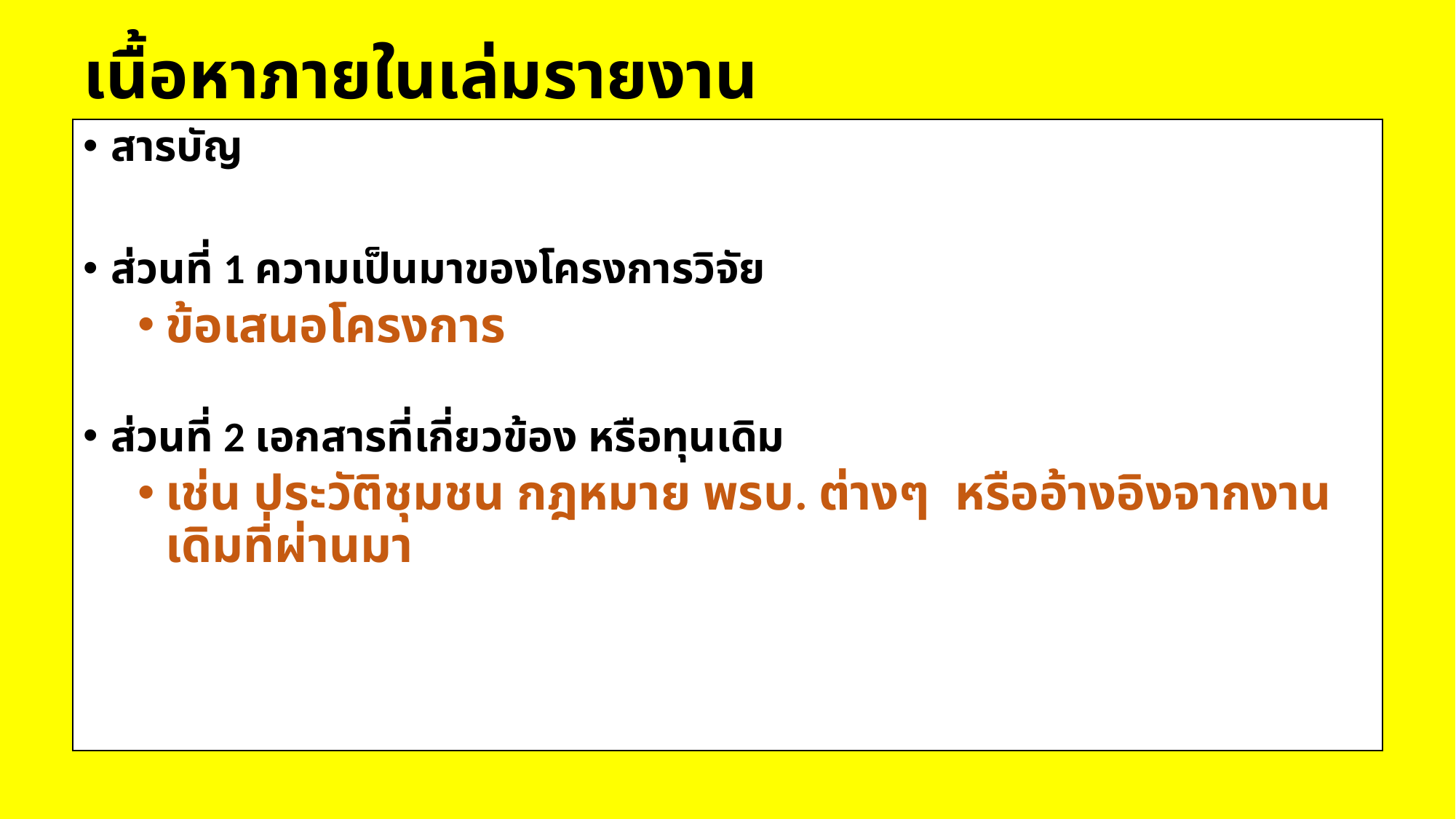

# เนื้อหาภายในเล่มรายงาน
สารบัญ

ส่วนที่ 1 ความเป็นมาของโครงการวิจัย
ข้อเสนอโครงการ

ส่วนที่ 2 เอกสารที่เกี่ยวข้อง หรือทุนเดิม
เช่น ประวัติชุมชน กฎหมาย พรบ. ต่างๆ  หรืออ้างอิงจากงานเดิมที่ผ่านมา